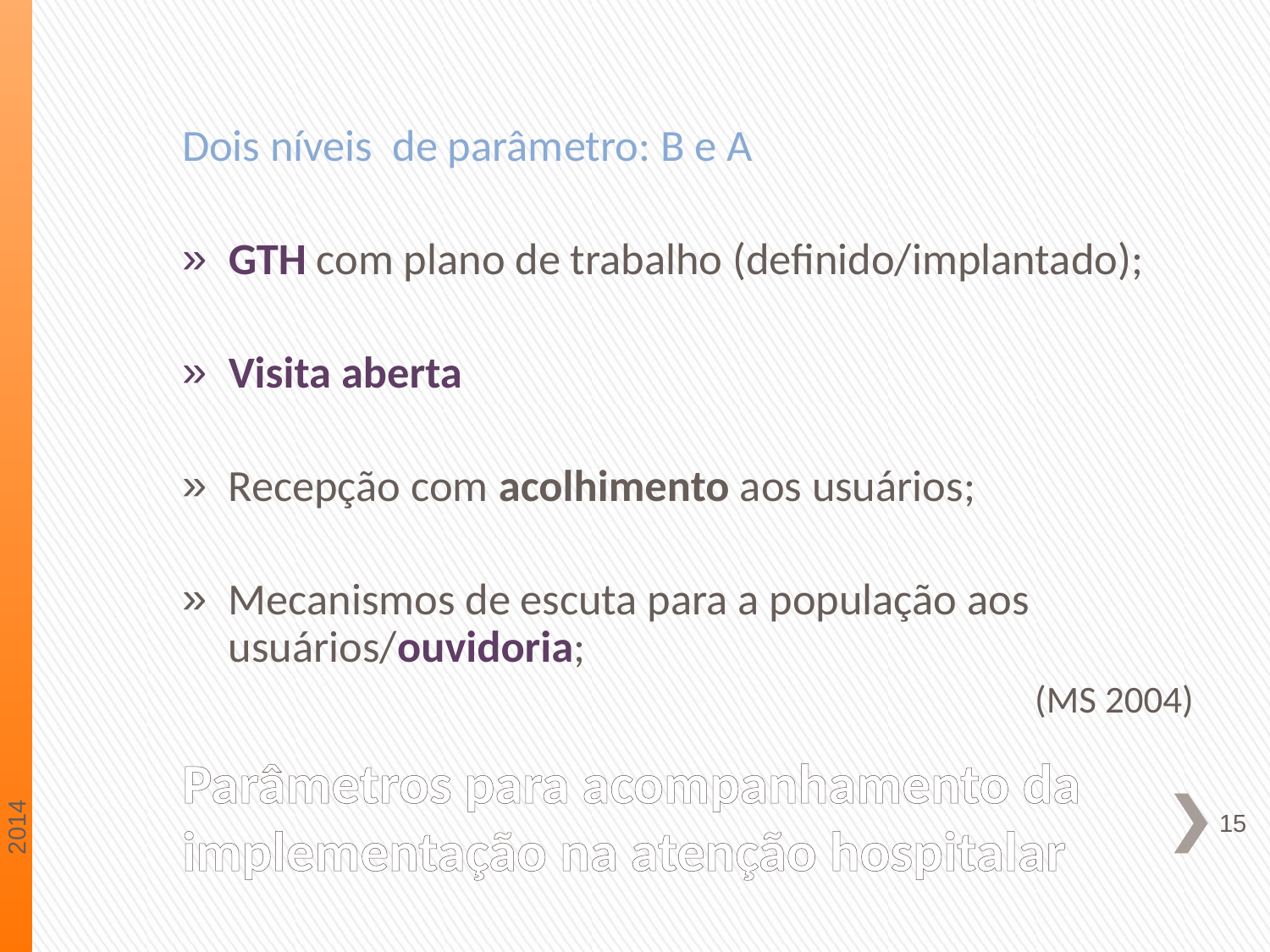

Dois níveis  de parâmetro: B e A

GTH com plano de trabalho (definido/implantado);

Visita aberta

Recepção com acolhimento aos usuários;

Mecanismos de escuta para a população aos usuários/ouvidoria;
(MS 2004)
2014
# Parâmetros para acompanhamento da implementação na atenção hospitalar
15